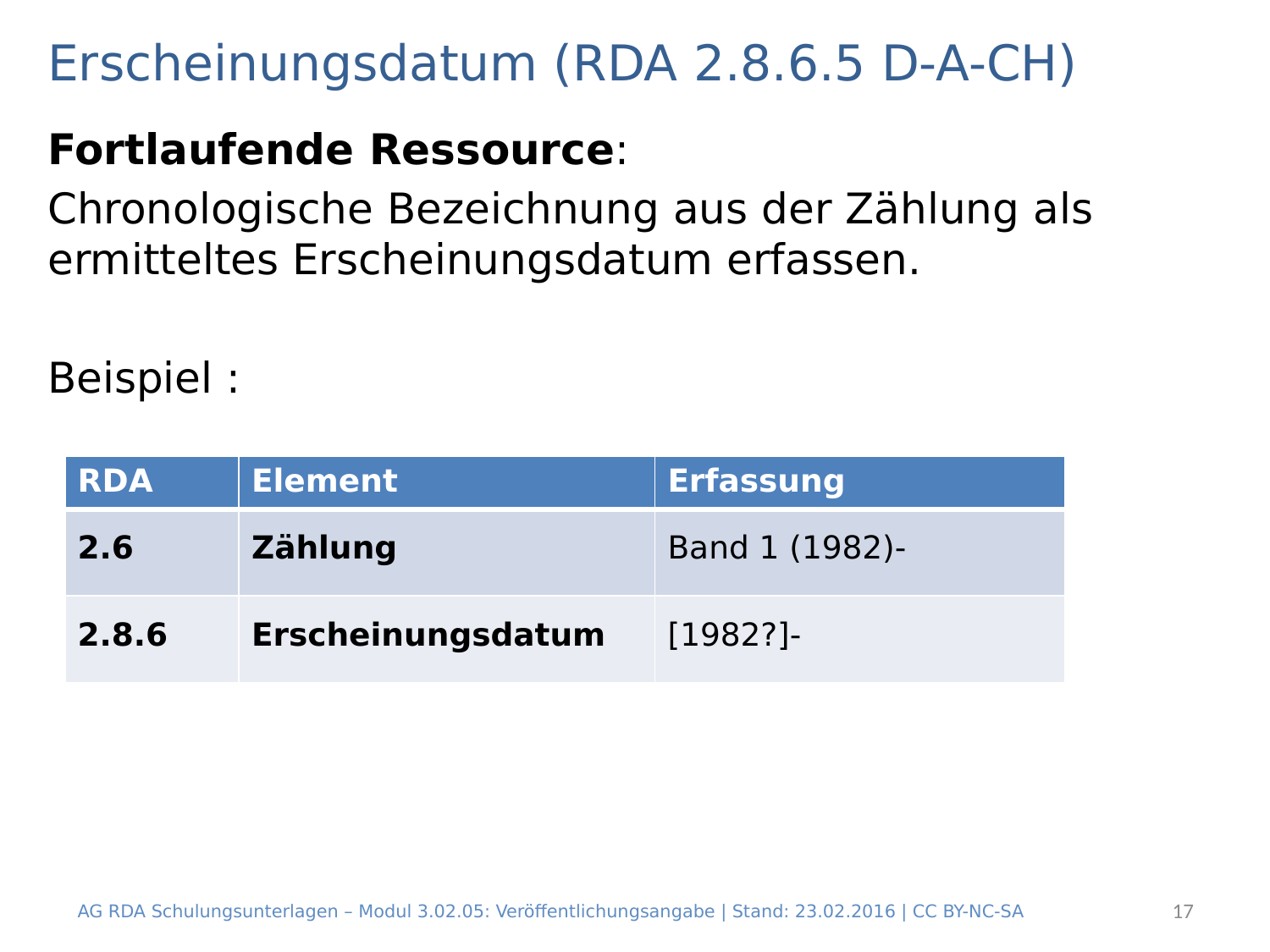

# Erscheinungsdatum (RDA 2.8.6.5 D-A-CH)
Fortlaufende Ressource:
Chronologische Bezeichnung aus der Zählung als ermitteltes Erscheinungsdatum erfassen.

Beispiel :

| RDA | Element | Erfassung |
| --- | --- | --- |
| 2.6 | Zählung | Band 1 (1982)- |
| 2.8.6 | Erscheinungsdatum | [1982?]- |
AG RDA Schulungsunterlagen – Modul 3.02.05: Veröffentlichungsangabe | Stand: 23.02.2016 | CC BY-NC-SA
17